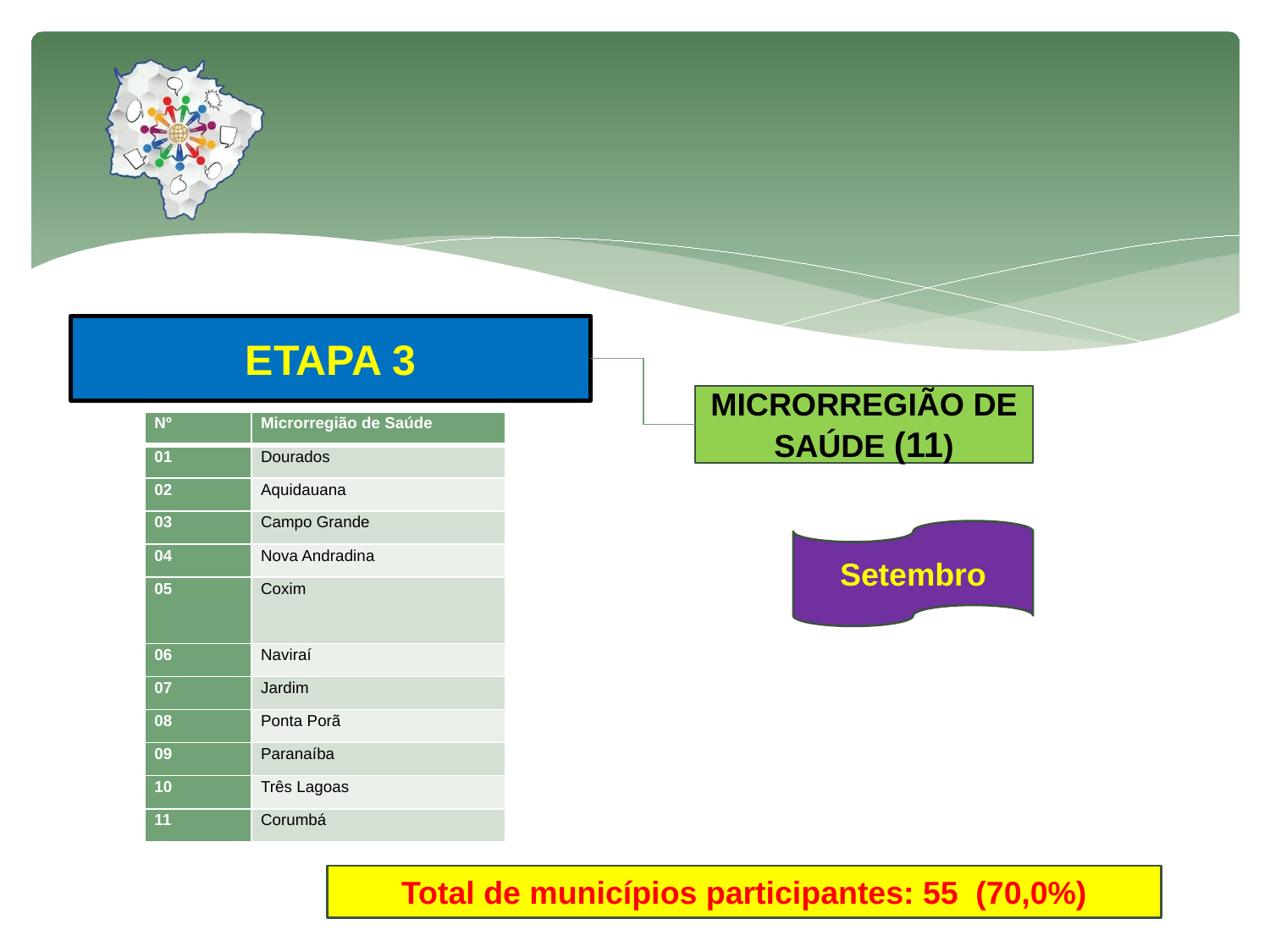

#
ETAPA 3
MICRORREGIÃO DE SAÚDE (11)
| Nº | Microrregião de Saúde |
| --- | --- |
| 01 | Dourados |
| 02 | Aquidauana |
| 03 | Campo Grande |
| 04 | Nova Andradina |
| 05 | Coxim |
| 06 | Naviraí |
| 07 | Jardim |
| 08 | Ponta Porã |
| 09 | Paranaíba |
| 10 | Três Lagoas |
| 11 | Corumbá |
Setembro
Total de municípios participantes: 55  (70,0%)